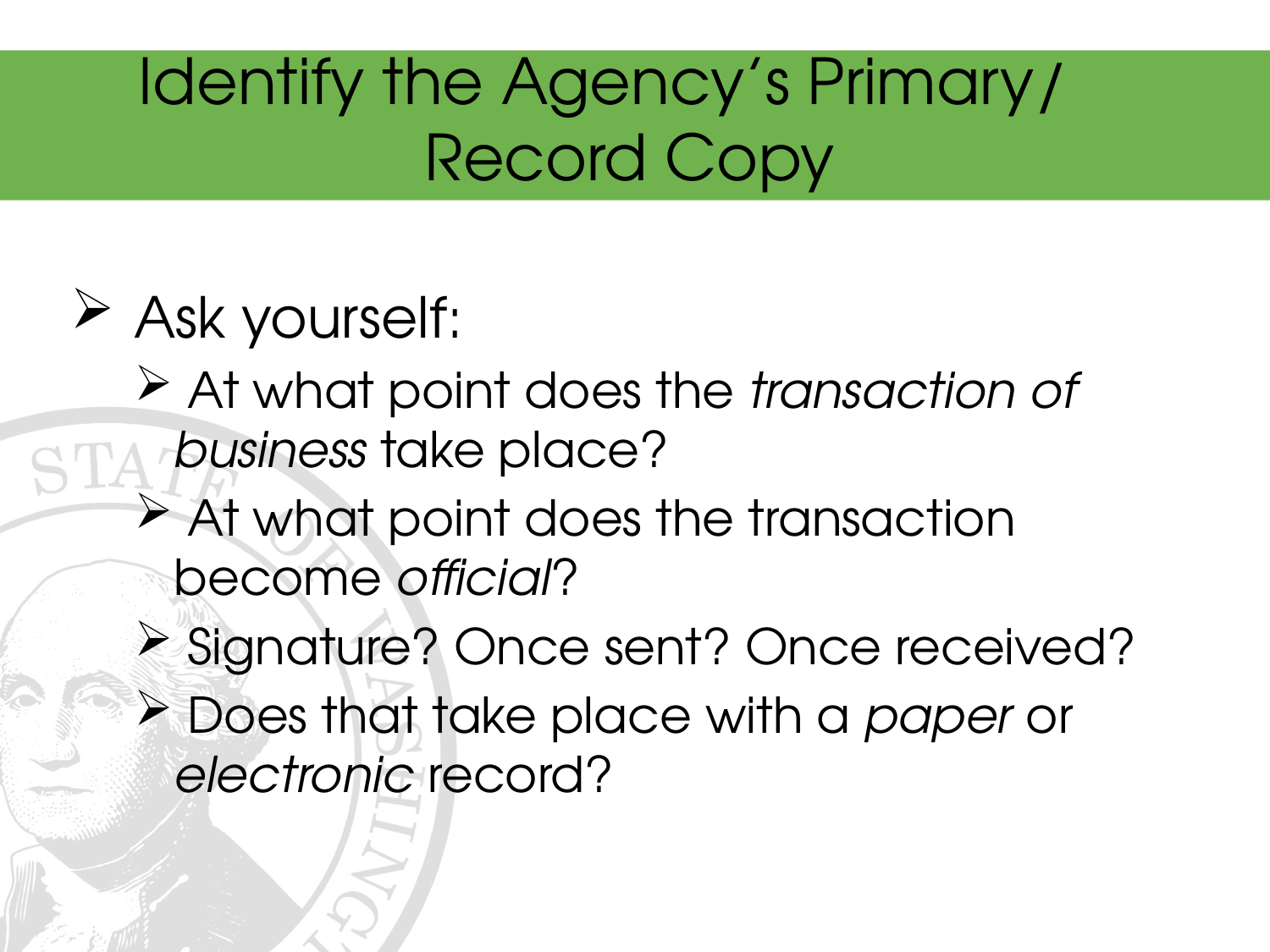

# Identify the Agency’s Primary/    Record Copy
 Ask yourself:
 At what point does the transaction of business take place?
 At what point does the transaction become official?
 Signature? Once sent? Once received?
 Does that take place with a paper or electronic record?